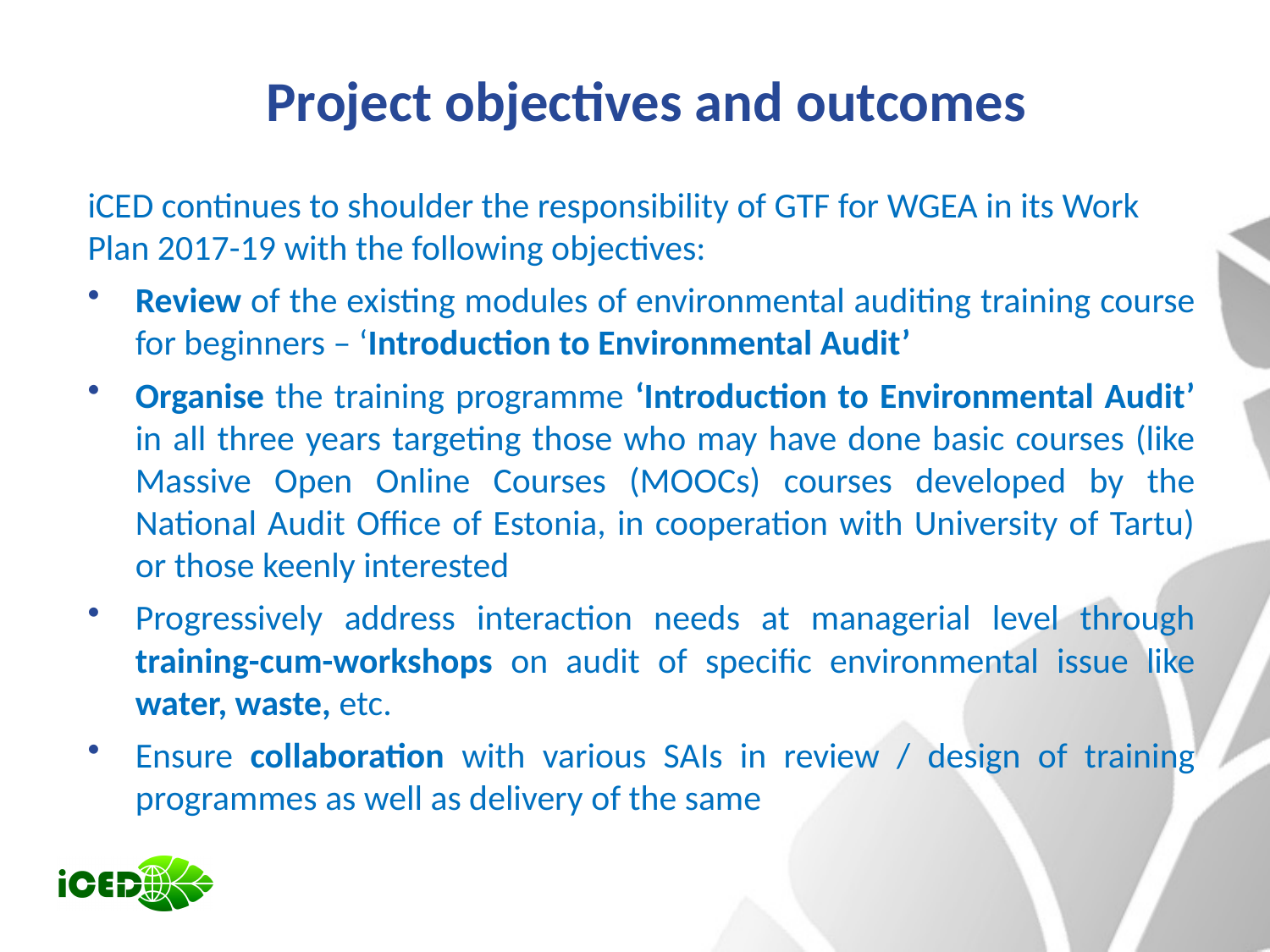

# Project objectives and outcomes
iCED continues to shoulder the responsibility of GTF for WGEA in its Work Plan 2017-19 with the following objectives:
Review of the existing modules of environmental auditing training course for beginners – ‘Introduction to Environmental Audit’
Organise the training programme ‘Introduction to Environmental Audit’ in all three years targeting those who may have done basic courses (like Massive Open Online Courses (MOOCs) courses developed by the National Audit Office of Estonia, in cooperation with University of Tartu) or those keenly interested
Progressively address interaction needs at managerial level through training-cum-workshops on audit of specific environmental issue like water, waste, etc.
Ensure collaboration with various SAIs in review / design of training programmes as well as delivery of the same